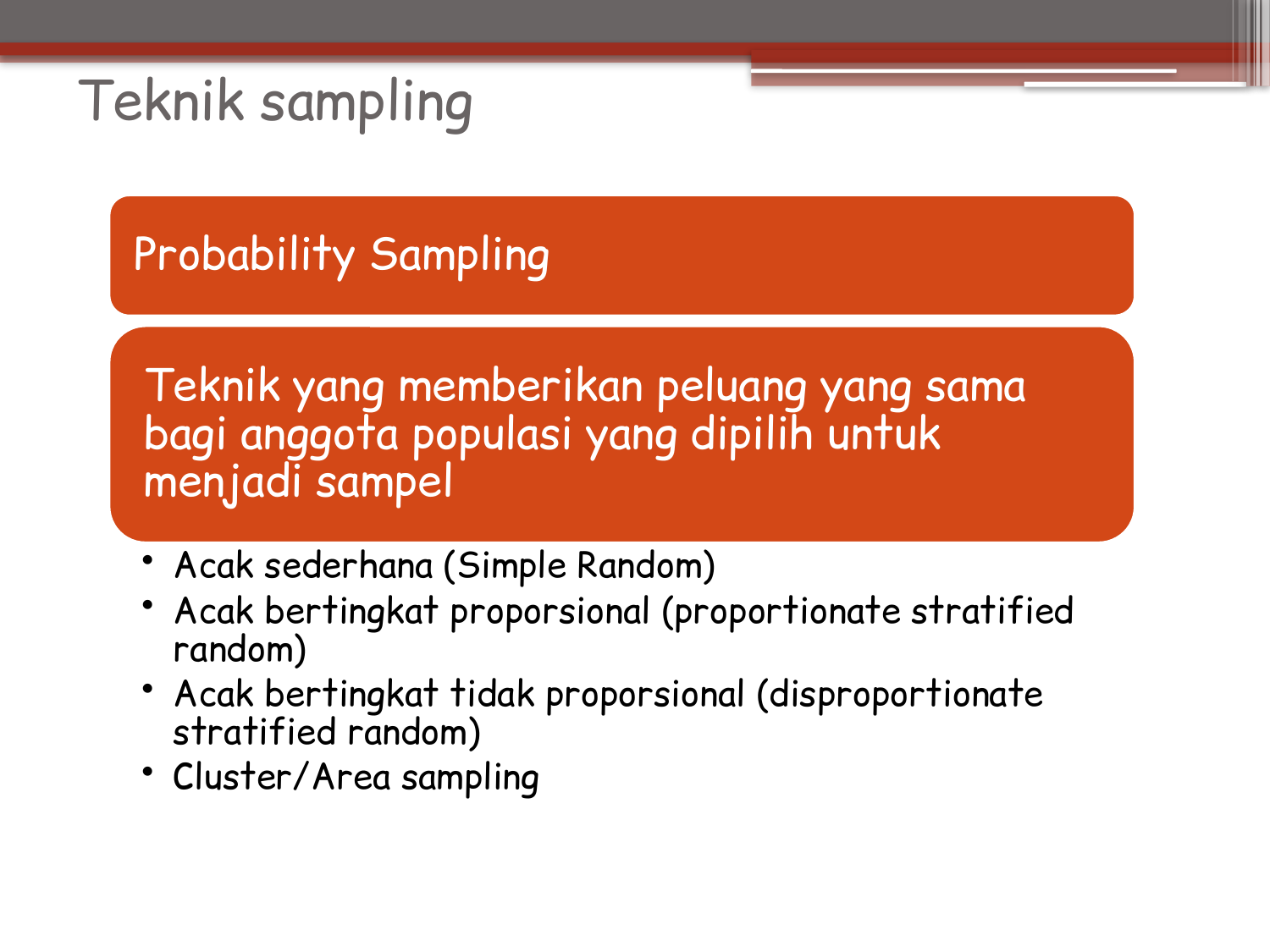

# Teknik sampling

Probability Sampling
Teknik yang memberikan peluang yang sama bagi anggota populasi yang dipilih untuk menjadi sampel
Acak sederhana (Simple Random)
Acak bertingkat proporsional (proportionate stratified random)
Acak bertingkat tidak proporsional (disproportionate stratified random)
Cluster/Area sampling